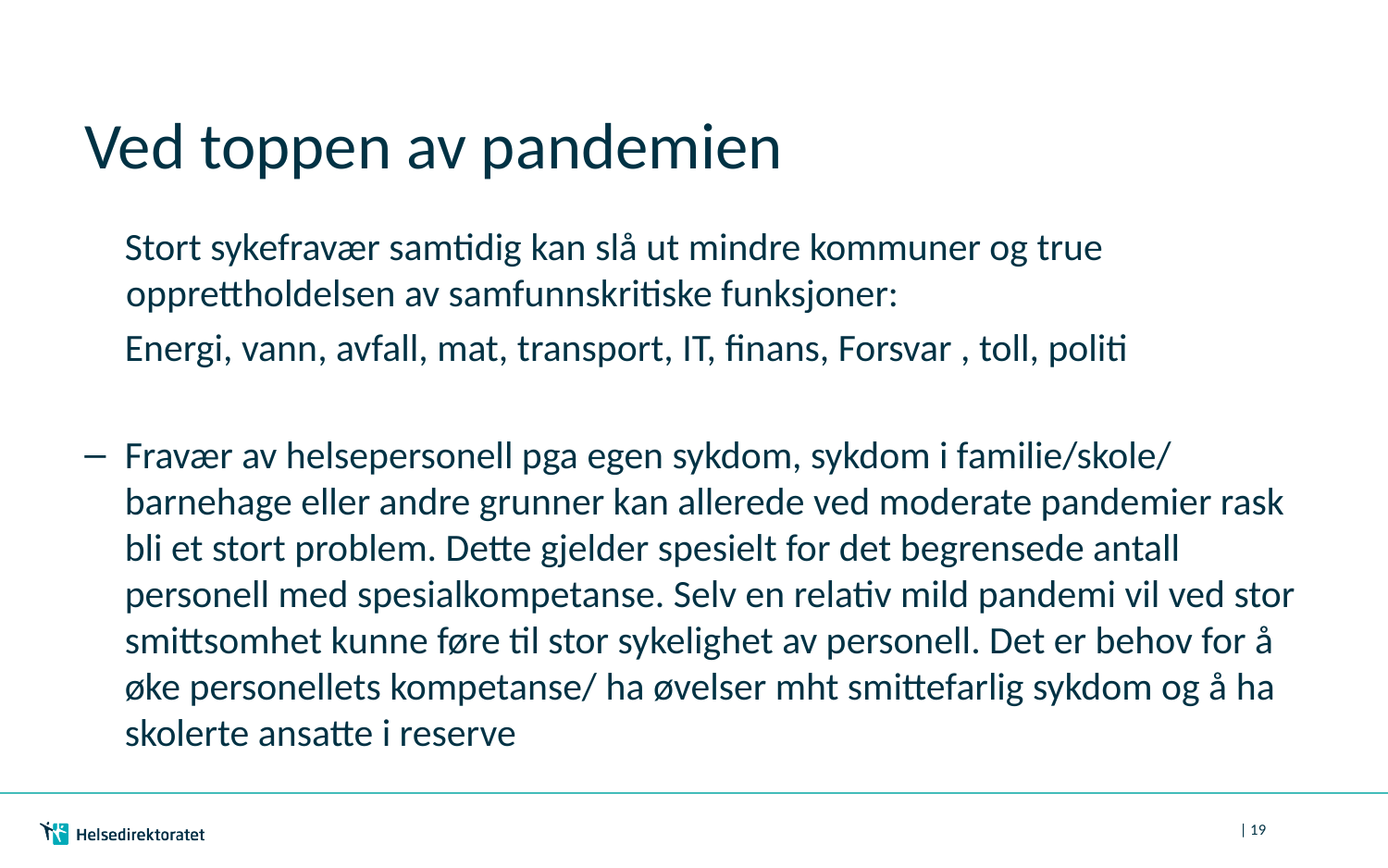

# Ved toppen av pandemien
Stort sykefravær samtidig kan slå ut mindre kommuner og true   opprettholdelsen av samfunnskritiske funksjoner:
Energi, vann, avfall, mat, transport, IT, finans, Forsvar , toll, politi

Fravær av helsepersonell pga egen sykdom, sykdom i familie/skole/ barnehage eller andre grunner kan allerede ved moderate pandemier rask bli et stort problem. Dette gjelder spesielt for det begrensede antall personell med spesialkompetanse. Selv en relativ mild pandemi vil ved stor smittsomhet kunne føre til stor sykelighet av personell. Det er behov for å øke personellets kompetanse/ ha øvelser mht smittefarlig sykdom og å ha skolerte ansatte i reserve

| 19